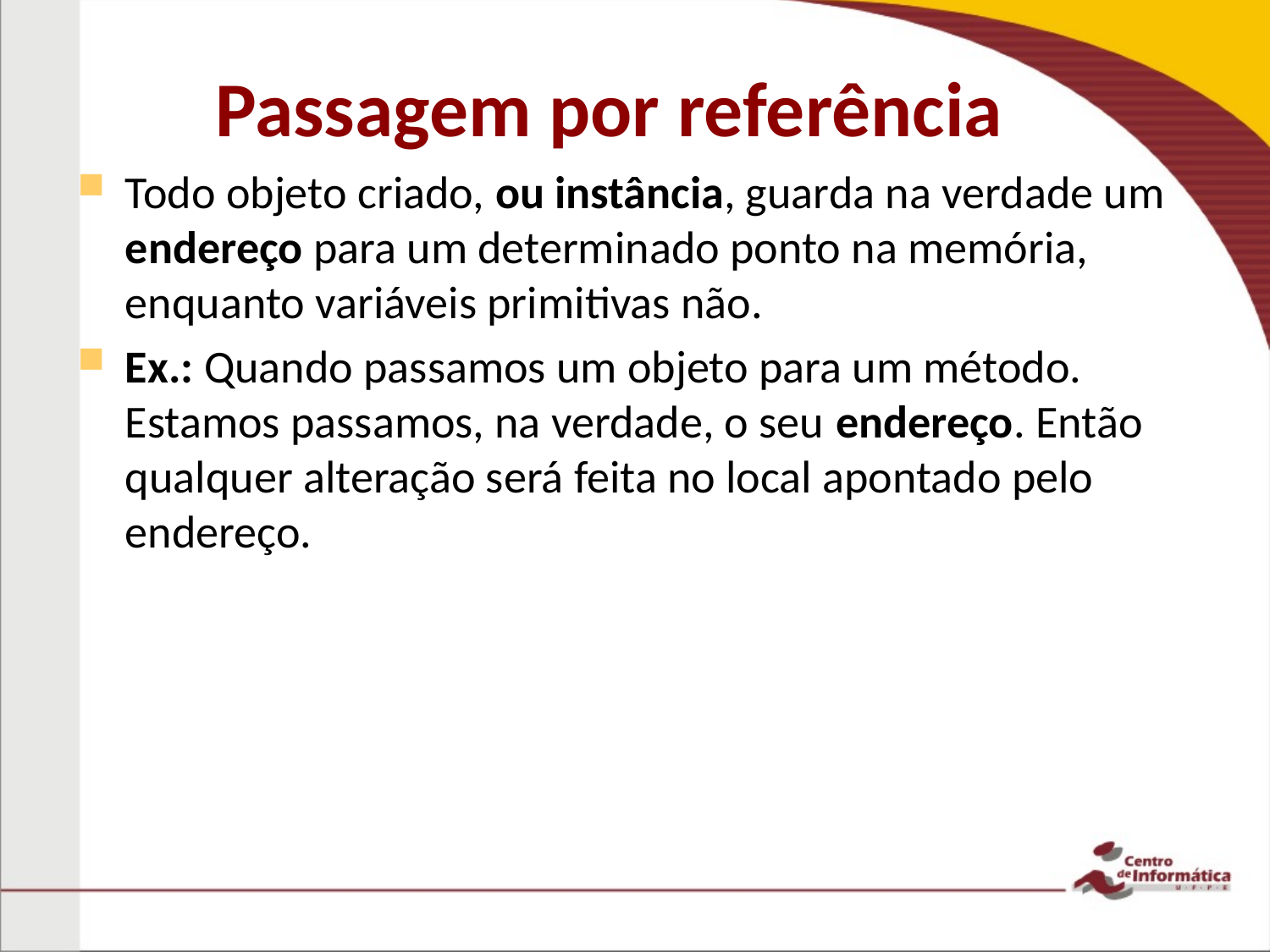

# Passagem por referência
Todo objeto criado, ou instância, guarda na verdade um endereço para um determinado ponto na memória, enquanto variáveis primitivas não.
Ex.: Quando passamos um objeto para um método. Estamos passamos, na verdade, o seu endereço. Então qualquer alteração será feita no local apontado pelo endereço.